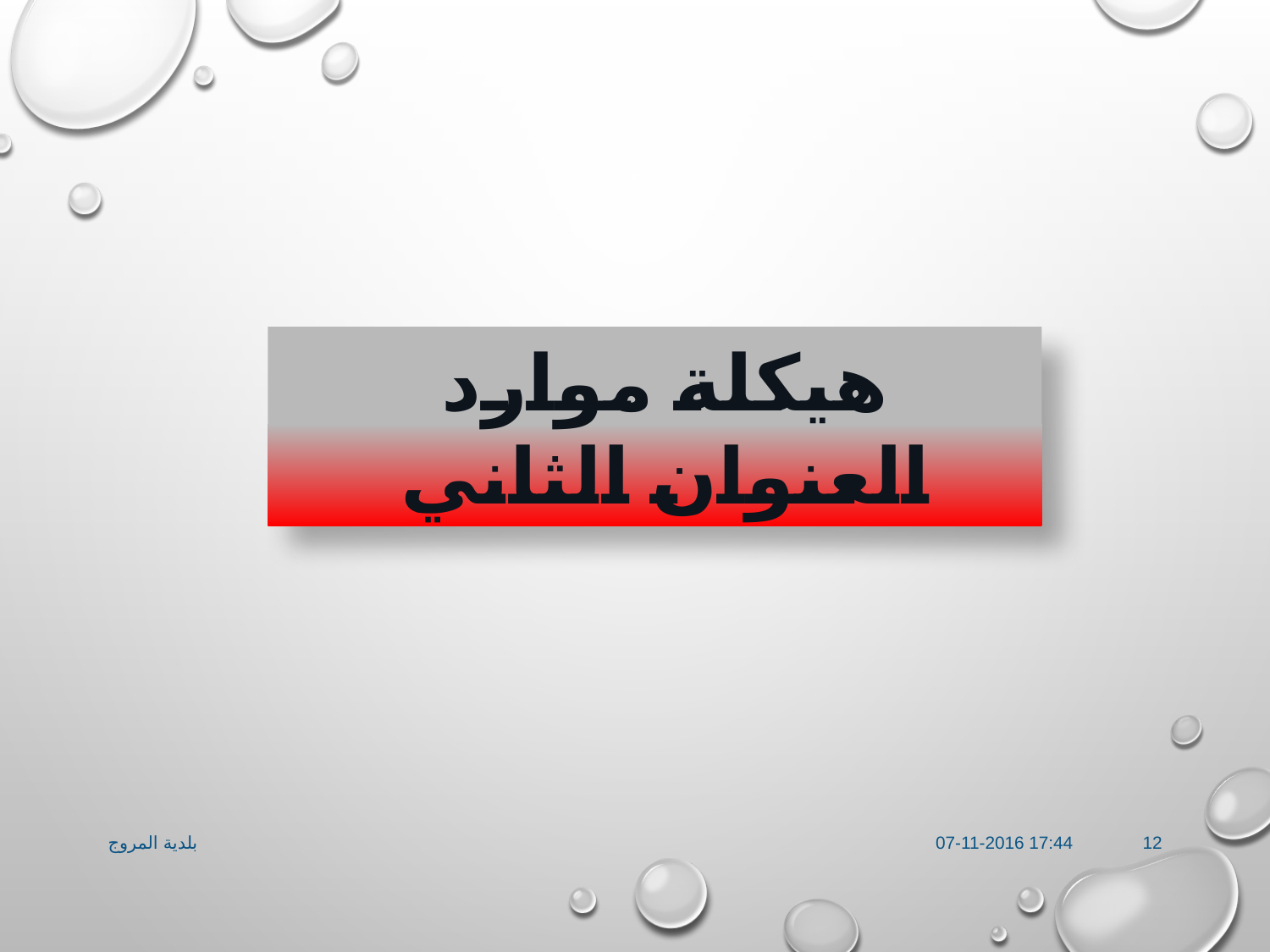

هيكلة موارد
 العنوان الثاني
بلدية المروج
07-11-2016 17:44
12